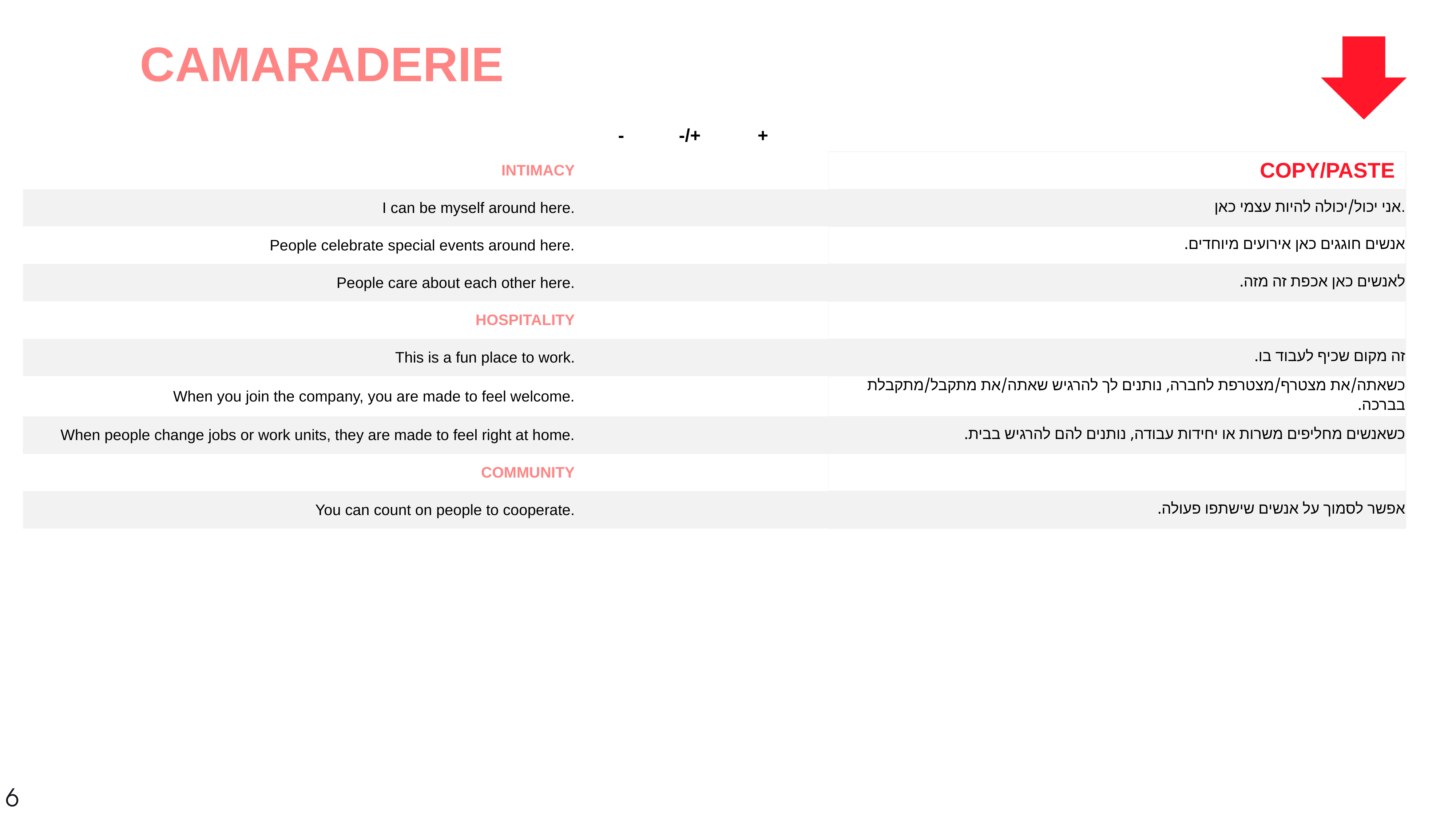

CAMARADERIE

|  | - | -/+ | + |  |  |
| --- | --- | --- | --- | --- | --- |
| INTIMACY |  |  |  |  | COPY/PASTE |
| I can be myself around here. |  |  |  |  | אני יכול/יכולה להיות עצמי כאן. |
| People celebrate special events around here. |  |  |  |  | אנשים חוגגים כאן אירועים מיוחדים. |
| People care about each other here. |  |  |  |  | לאנשים כאן אכפת זה מזה. |
| HOSPITALITY |  |  |  |  |  |
| This is a fun place to work. |  |  |  |  | זה מקום שכיף לעבוד בו. |
| When you join the company, you are made to feel welcome. |  |  |  |  | כשאתה/את מצטרף/מצטרפת לחברה, נותנים לך להרגיש שאתה/את מתקבל/מתקבלת בברכה. |
| When people change jobs or work units, they are made to feel right at home. |  |  |  |  | כשאנשים מחליפים משרות או יחידות עבודה, נותנים להם להרגיש בבית. |
| COMMUNITY |  |  |  |  |  |
| You can count on people to cooperate. |  |  |  |  | אפשר לסמוך על אנשים שישתפו פעולה. |
6